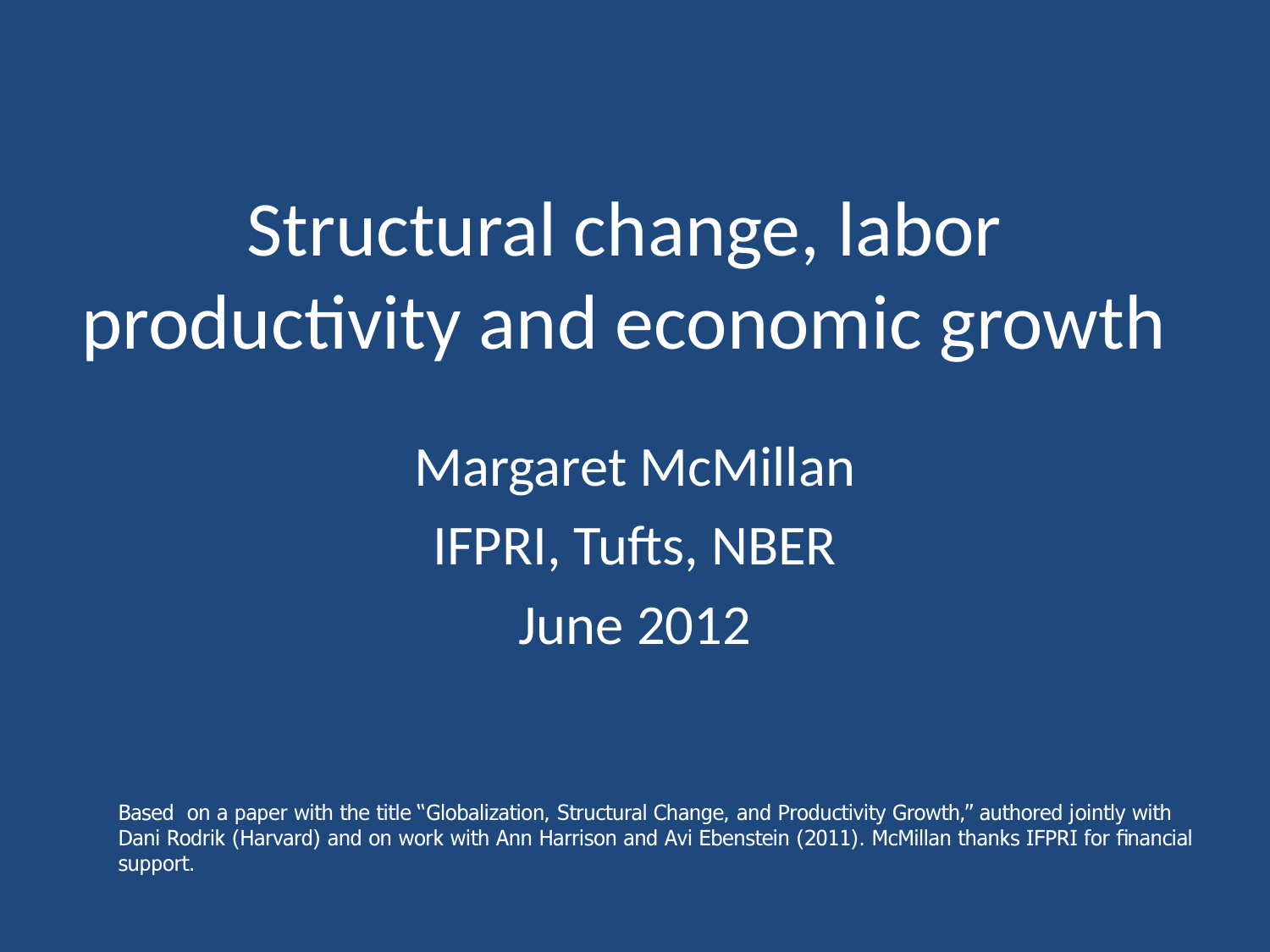

# Structural change, labor productivity and economic growth
Margaret McMillan
IFPRI, Tufts, NBER
June 2012
Based  on a paper with the title “Globalization, Structural Change, and Productivity Growth,” authored jointly with Dani Rodrik (Harvard) and on work with Ann Harrison and Avi Ebenstein (2011). McMillan thanks IFPRI for financial support.